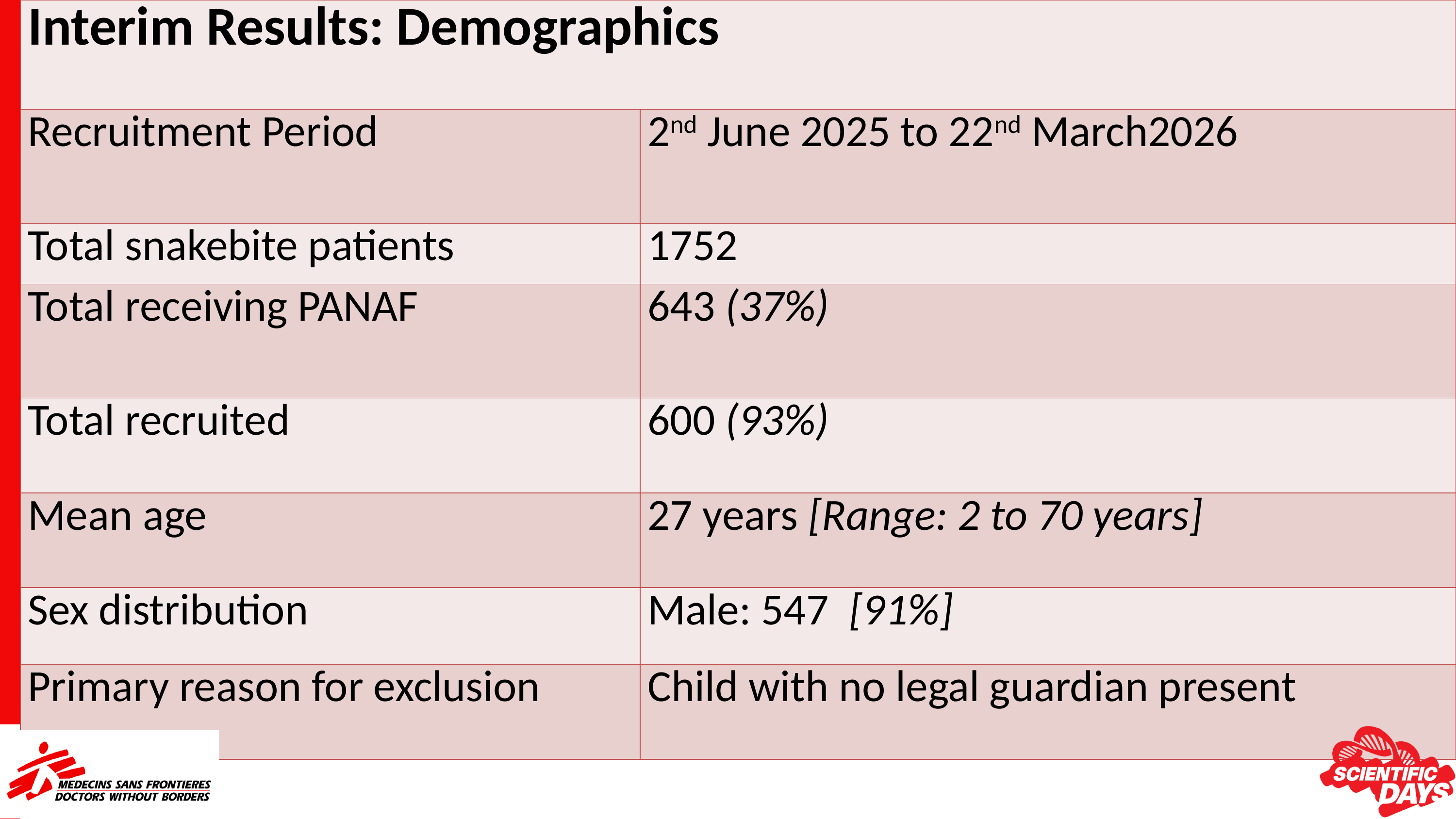

| Interim Results: Demographics |  |
| --- | --- |
| Recruitment Period | 2nd June 2025 to 22nd March2026 |
| Total snakebite patients | 1752 |
| Total receiving PANAF | 643 (37%) |
| Total recruited | 600 (93%) |
| Mean age | 27 years [Range: 2 to 70 years] |
| Sex distribution | Male: 547 [91%] |
| Primary reason for exclusion | Child with no legal guardian present |